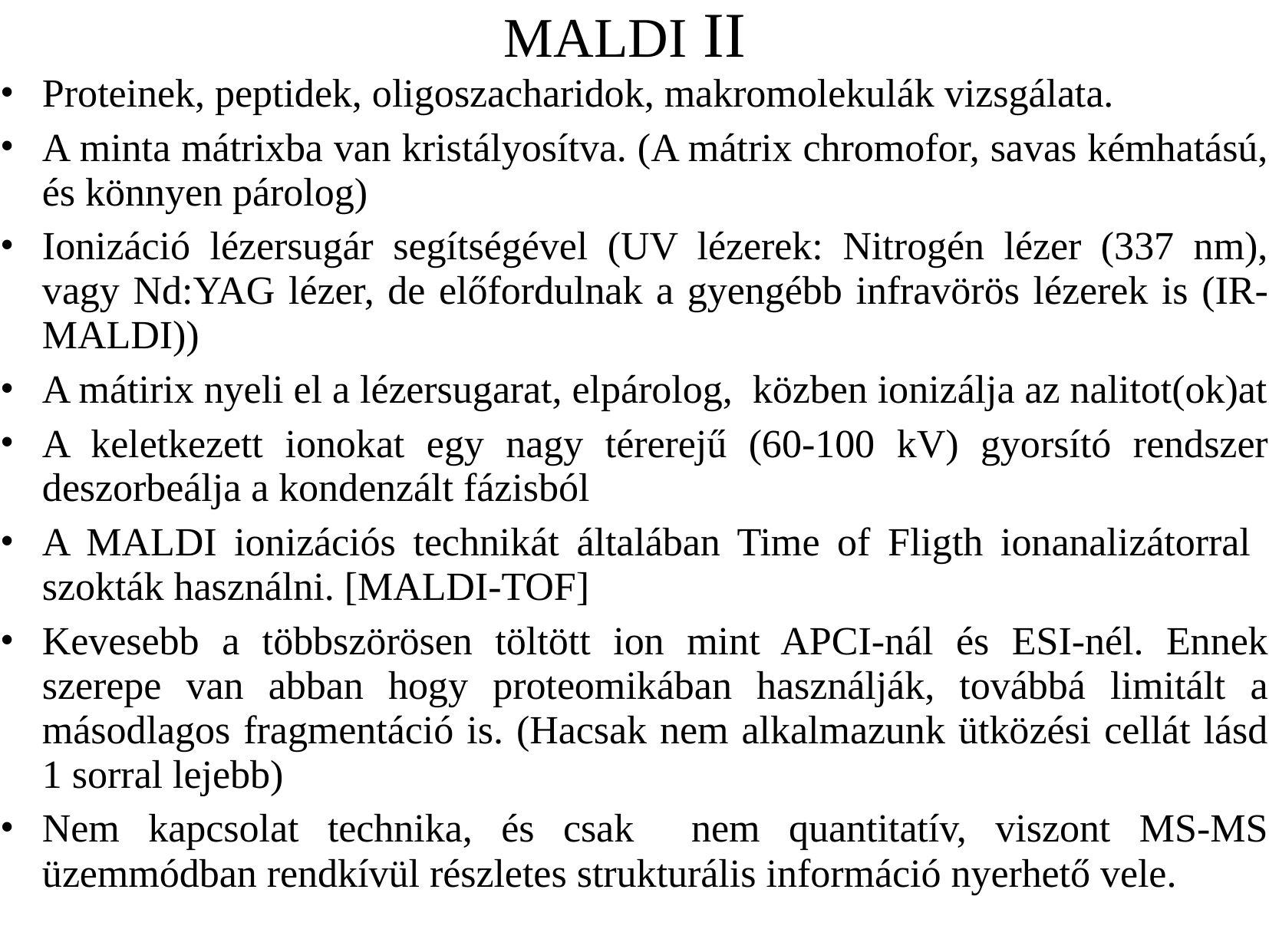

# MALDI II
Proteinek, peptidek, oligoszacharidok, makromolekulák vizsgálata.
A minta mátrixba van kristályosítva. (A mátrix chromofor, savas kémhatású, és könnyen párolog)
Ionizáció lézersugár segítségével (UV lézerek: Nitrogén lézer (337 nm), vagy Nd:YAG lézer, de előfordulnak a gyengébb infravörös lézerek is (IR-MALDI))
A mátirix nyeli el a lézersugarat, elpárolog,  közben ionizálja az nalitot(ok)at
A keletkezett ionokat egy nagy térerejű (60-100 kV) gyorsító rendszer deszorbeálja a kondenzált fázisból
A MALDI ionizációs technikát általában Time of Fligth ionanalizátorral  szokták használni. [MALDI-TOF]
Kevesebb a többszörösen töltött ion mint APCI-nál és ESI-nél. Ennek szerepe van abban hogy proteomikában használják, továbbá limitált a másodlagos fragmentáció is. (Hacsak nem alkalmazunk ütközési cellát lásd 1 sorral lejebb)
Nem kapcsolat technika, és csak  nem quantitatív, viszont MS-MS üzemmódban rendkívül részletes strukturális információ nyerhető vele.